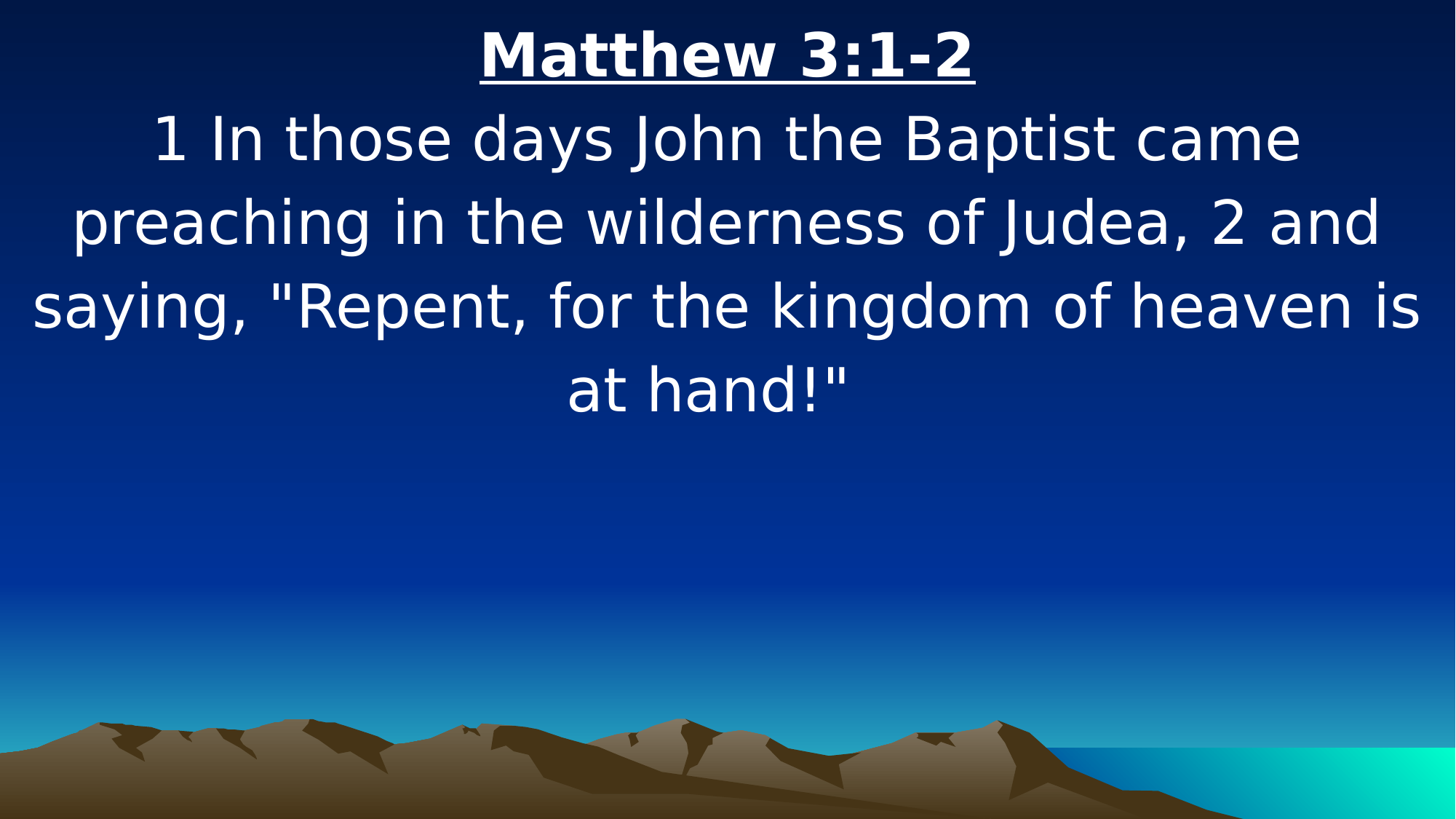

Matthew 3:1-2
1 In those days John the Baptist came preaching in the wilderness of Judea, 2 and saying, "Repent, for the kingdom of heaven is at hand!"